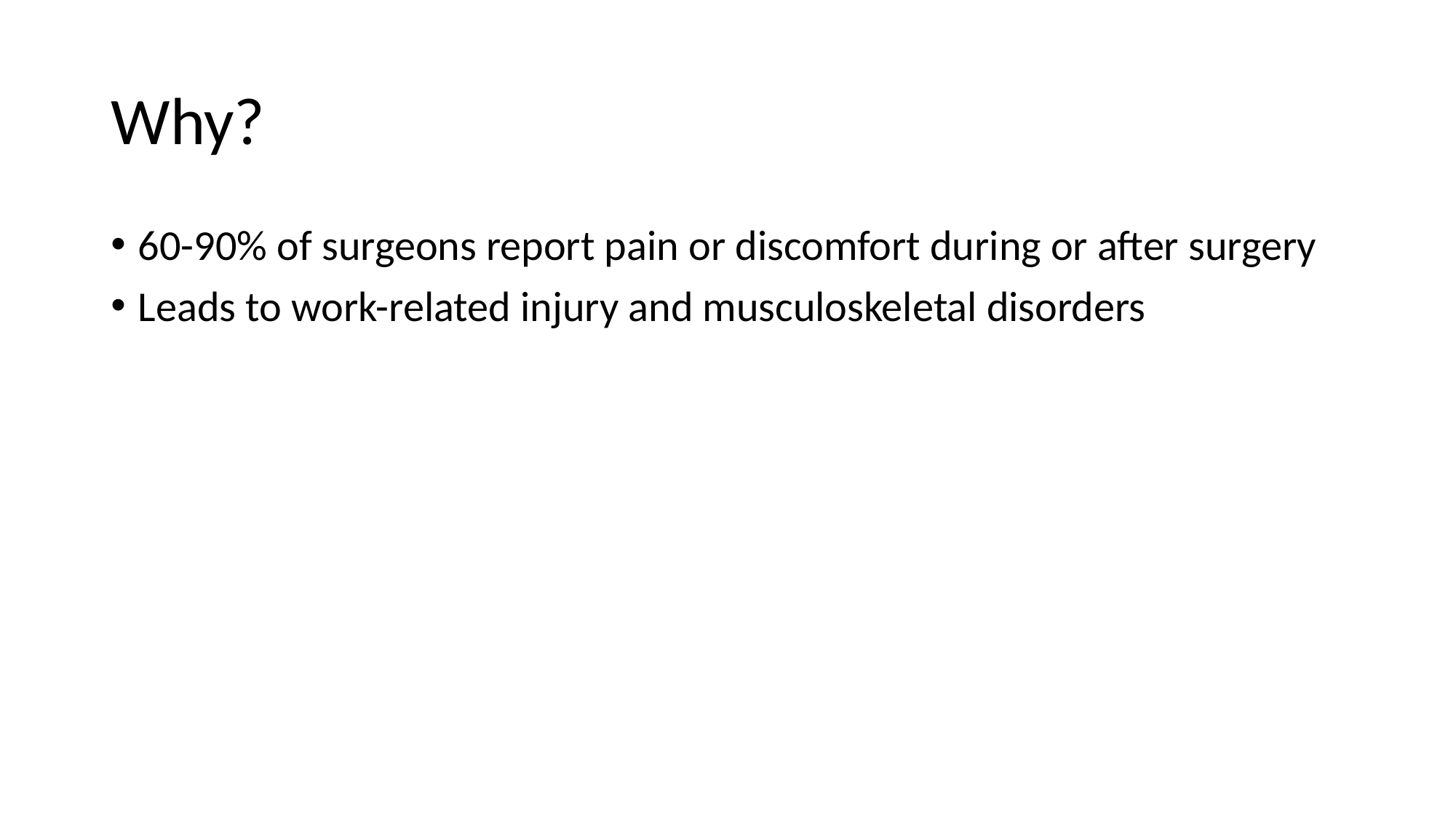

# Why?
60-90% of surgeons report pain or discomfort during or after surgery
Leads to work-related injury and musculoskeletal disorders